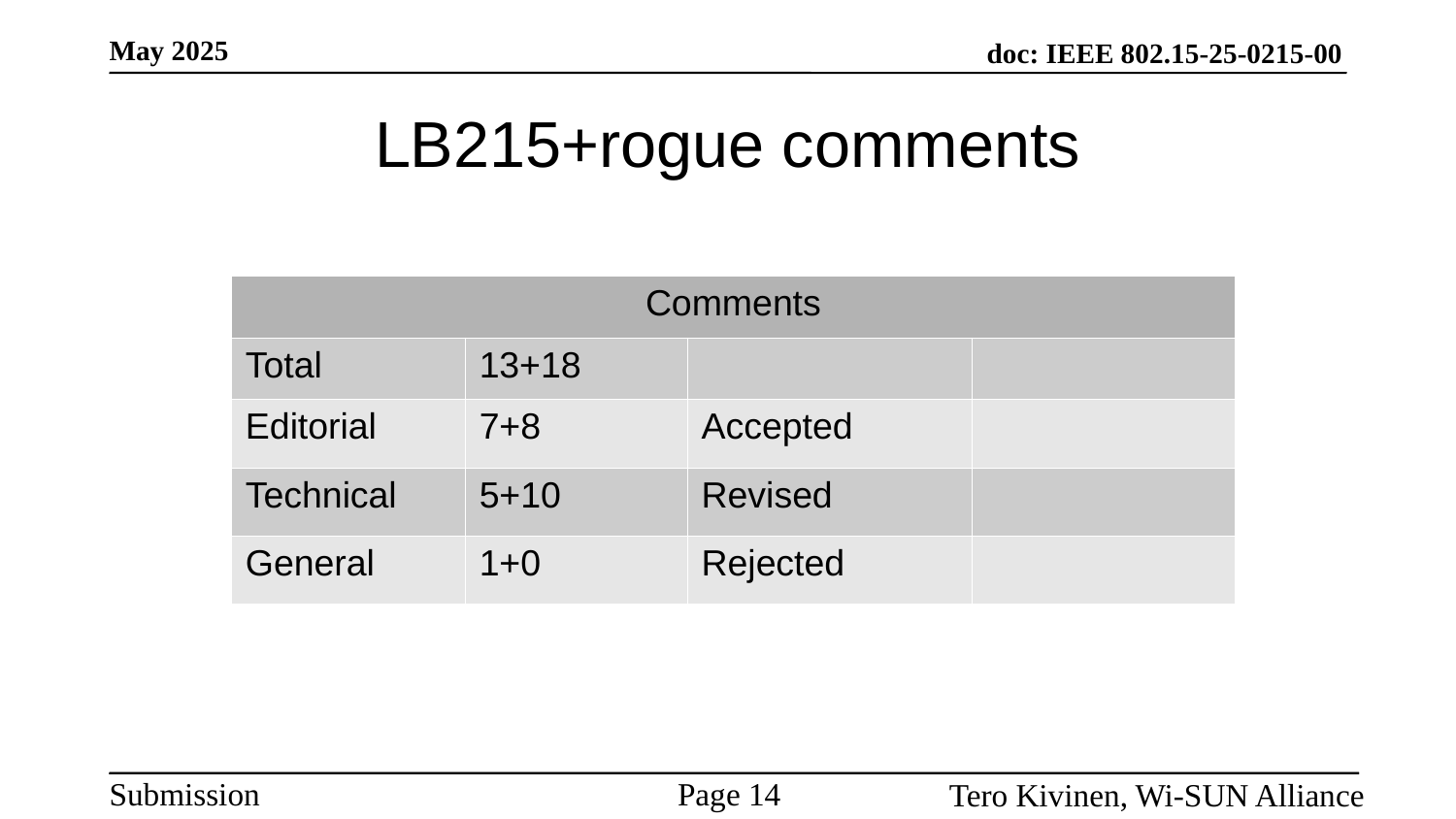

# LB215+rogue comments
| Comments |  |  |  |
| --- | --- | --- | --- |
| Total | 13+18 |  |  |
| Editorial | 7+8 | Accepted |  |
| Technical | 5+10 | Revised |  |
| General | 1+0 | Rejected |  |